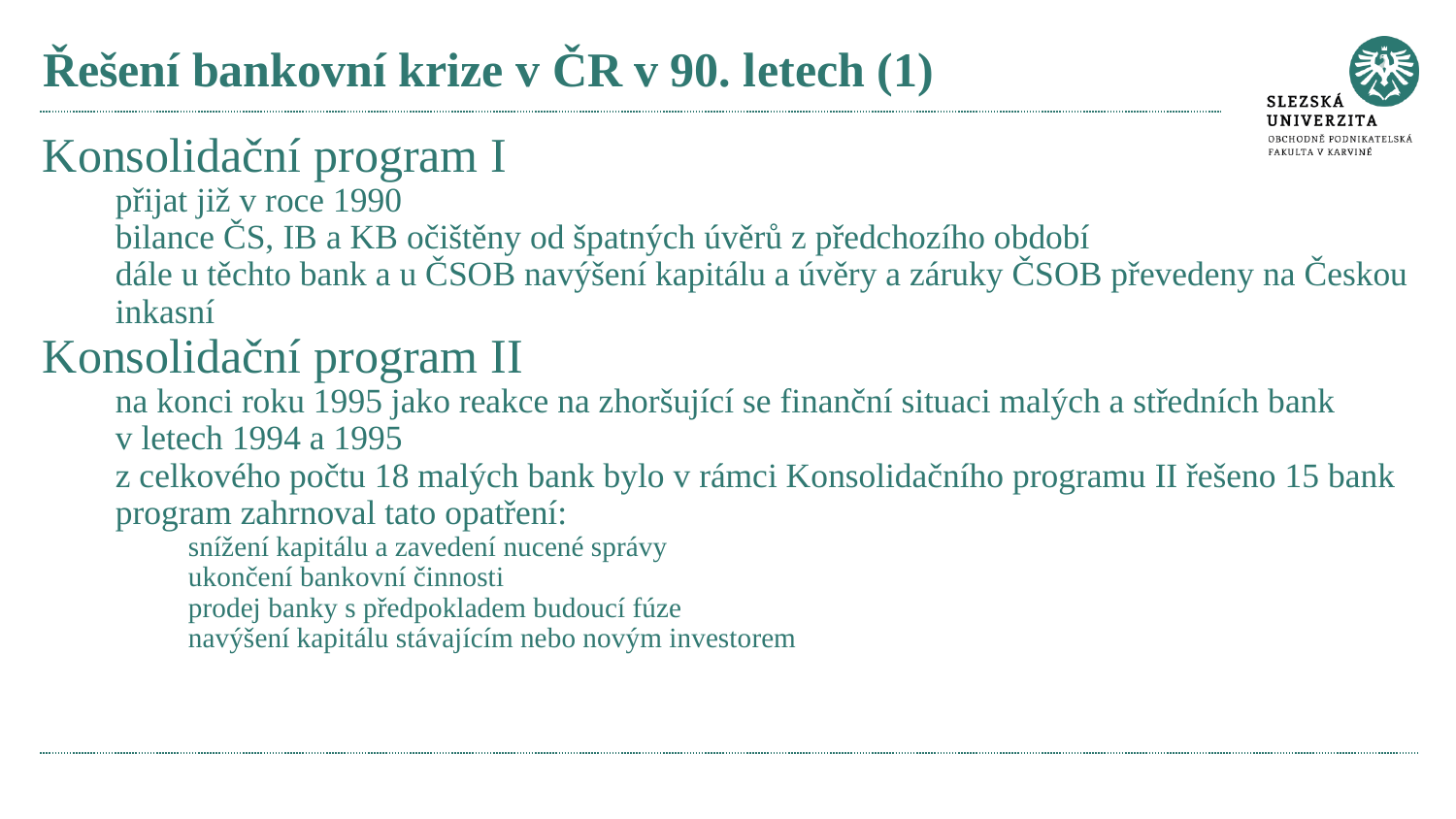

# Řešení bankovní krize v ČR v 90. letech (1)
Konsolidační program I
přijat již v roce 1990
bilance ČS, IB a KB očištěny od špatných úvěrů z předchozího období
dále u těchto bank a u ČSOB navýšení kapitálu a úvěry a záruky ČSOB převedeny na Českou inkasní
Konsolidační program II
na konci roku 1995 jako reakce na zhoršující se finanční situaci malých a středních bank v letech 1994 a 1995
z celkového počtu 18 malých bank bylo v rámci Konsolidačního programu II řešeno 15 bank
program zahrnoval tato opatření:
snížení kapitálu a zavedení nucené správy
ukončení bankovní činnosti
prodej banky s předpokladem budoucí fúze
navýšení kapitálu stávajícím nebo novým investorem